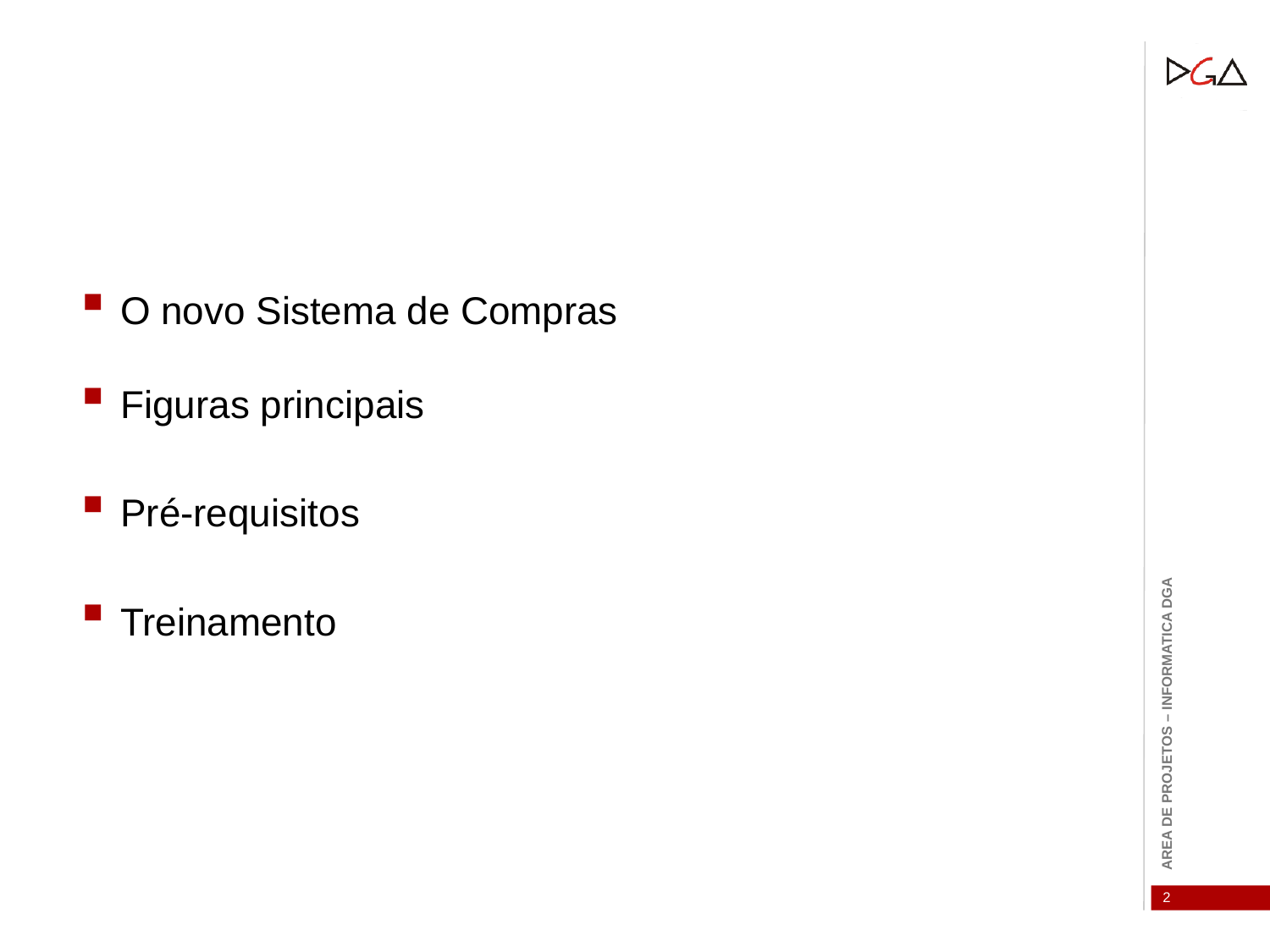

O novo Sistema de Compras

Figuras principais

Pré-requisitos

Treinamento

2